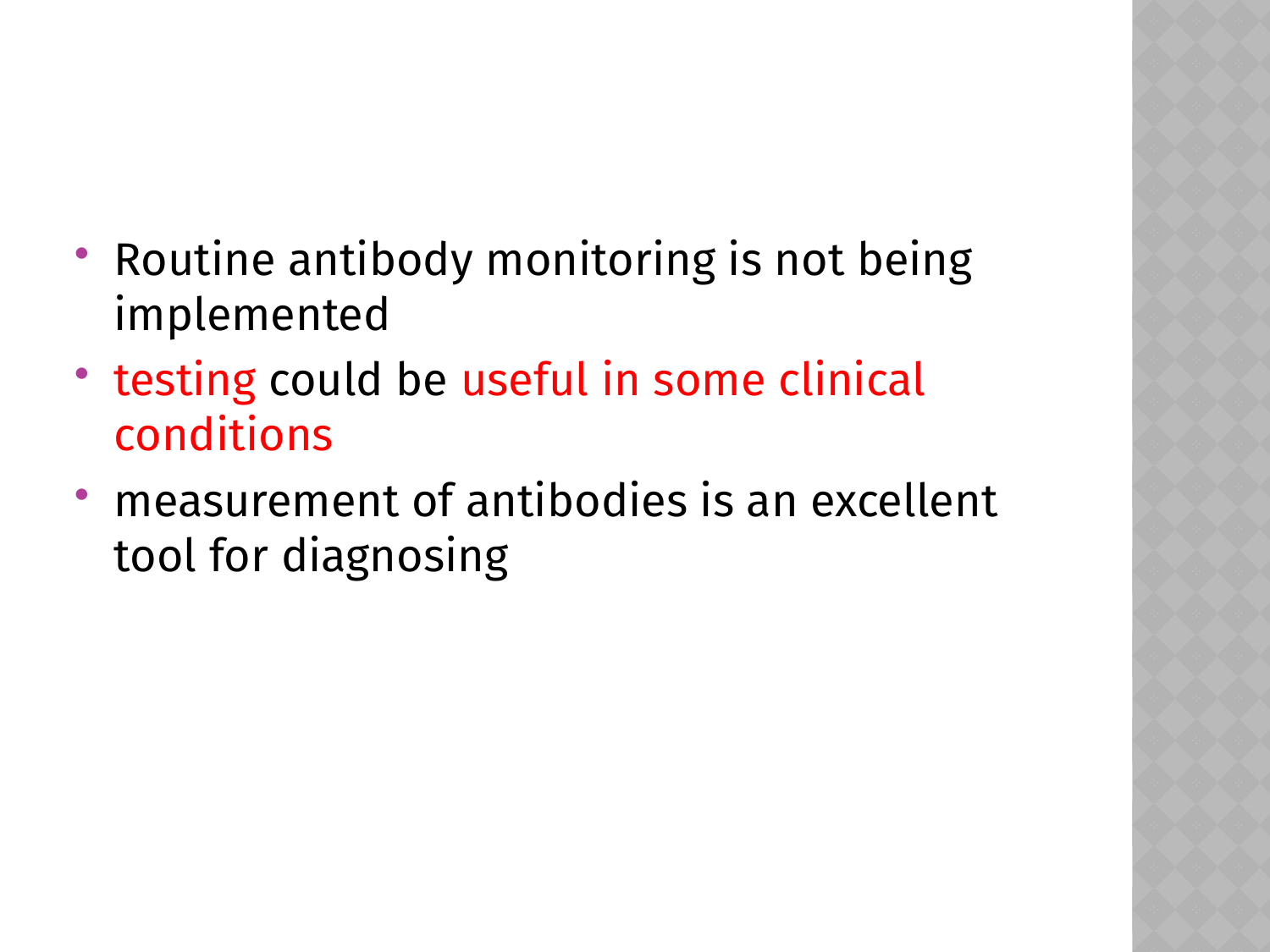

#
Routine antibody monitoring is not being implemented
testing could be useful in some clinical conditions
measurement of antibodies is an excellent tool for diagnosing